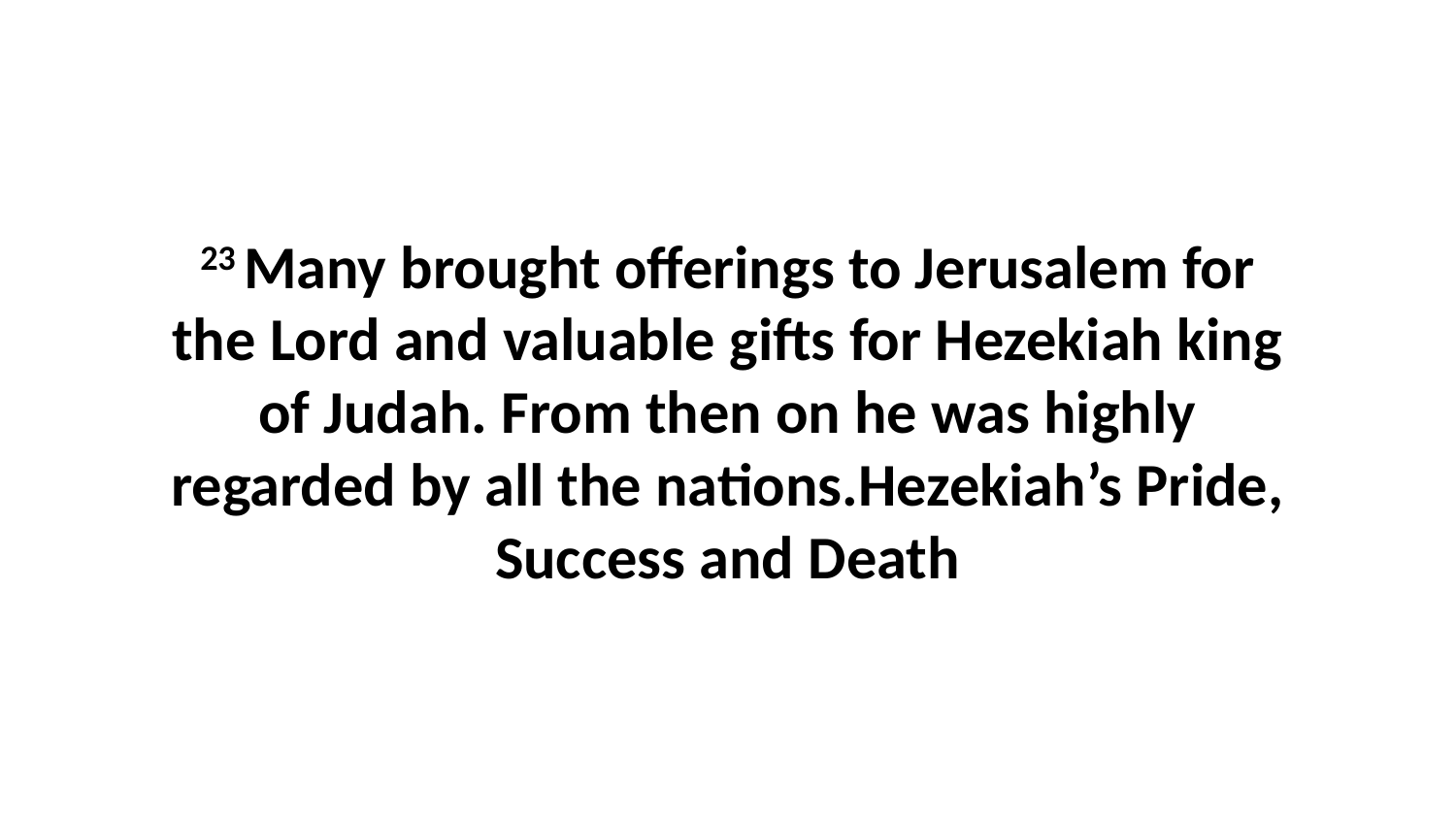

23 Many brought offerings to Jerusalem for the Lord and valuable gifts for Hezekiah king of Judah. From then on he was highly regarded by all the nations.Hezekiah’s Pride, Success and Death